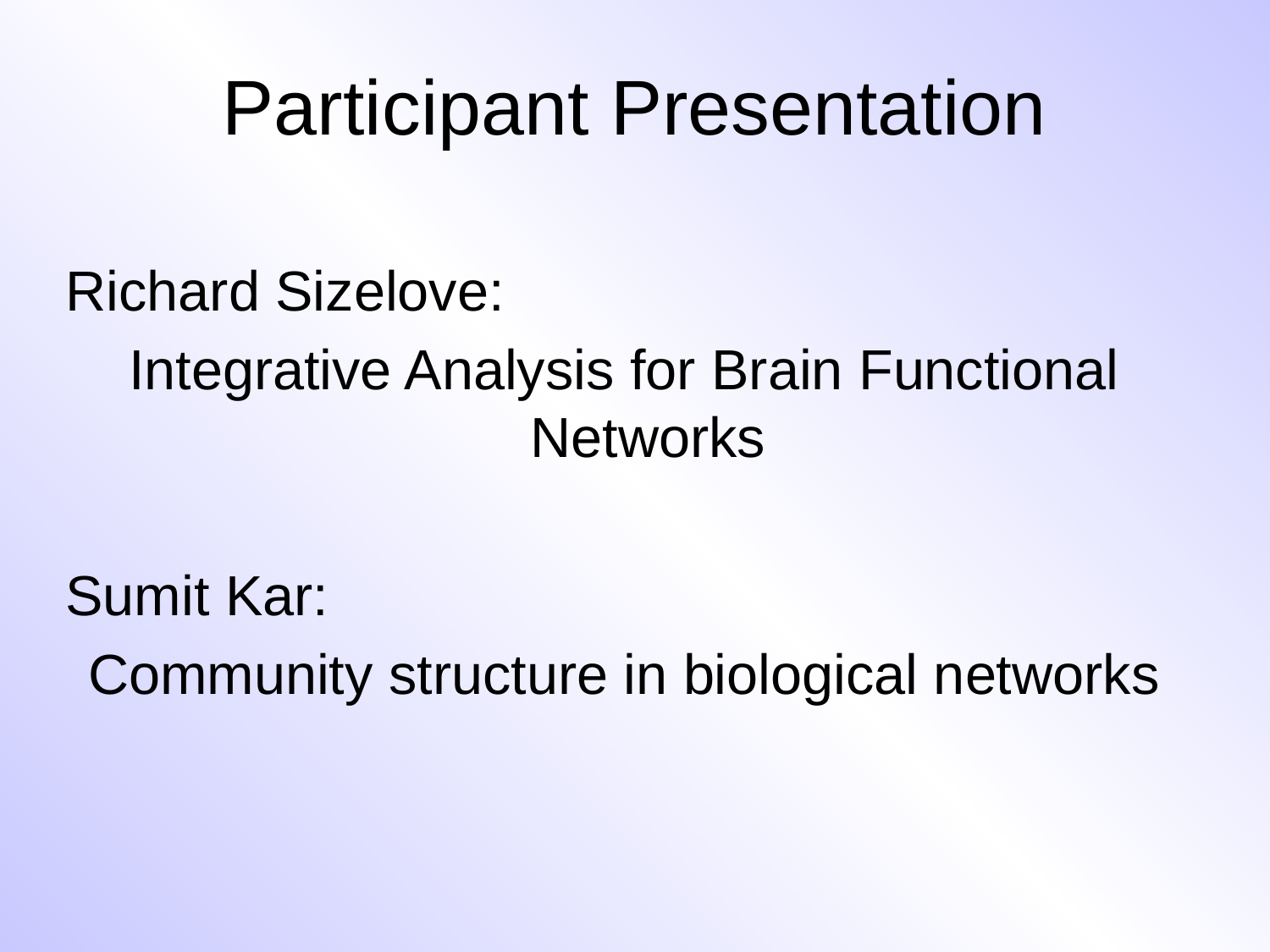

# Participant Presentation

Richard Sizelove:
Integrative Analysis for Brain Functional Networks

Sumit Kar:
Community structure in biological networks